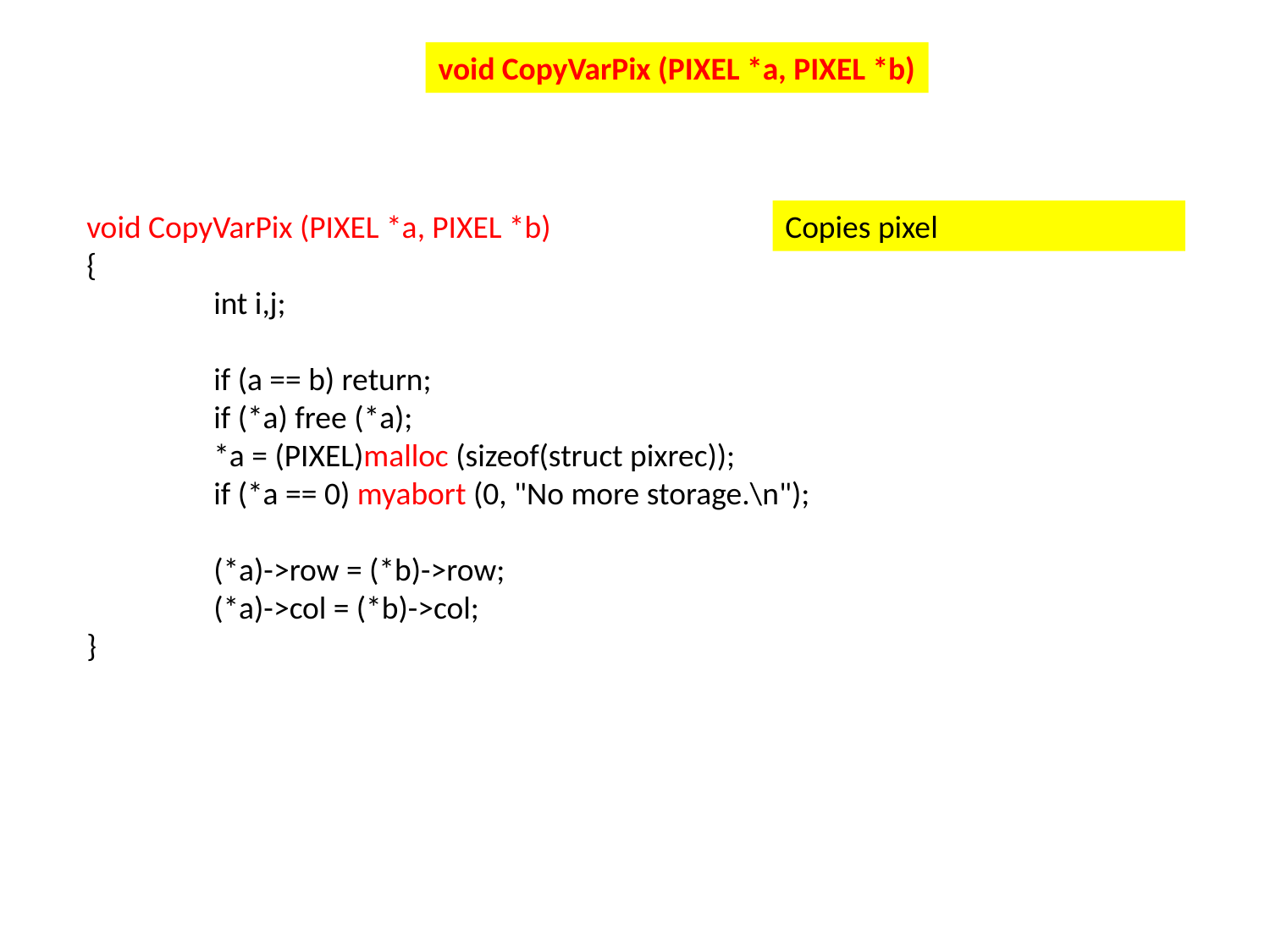

void CopyVarPix (PIXEL *a, PIXEL *b)
void CopyVarPix (PIXEL *a, PIXEL *b)
{
	int i,j;

	if (a == b) return;
	if (*a) free (*a);
	*a = (PIXEL)malloc (sizeof(struct pixrec));
	if (*a == 0) myabort (0, "No more storage.\n");

	(*a)->row = (*b)->row;
	(*a)->col = (*b)->col;
}
Copies pixel